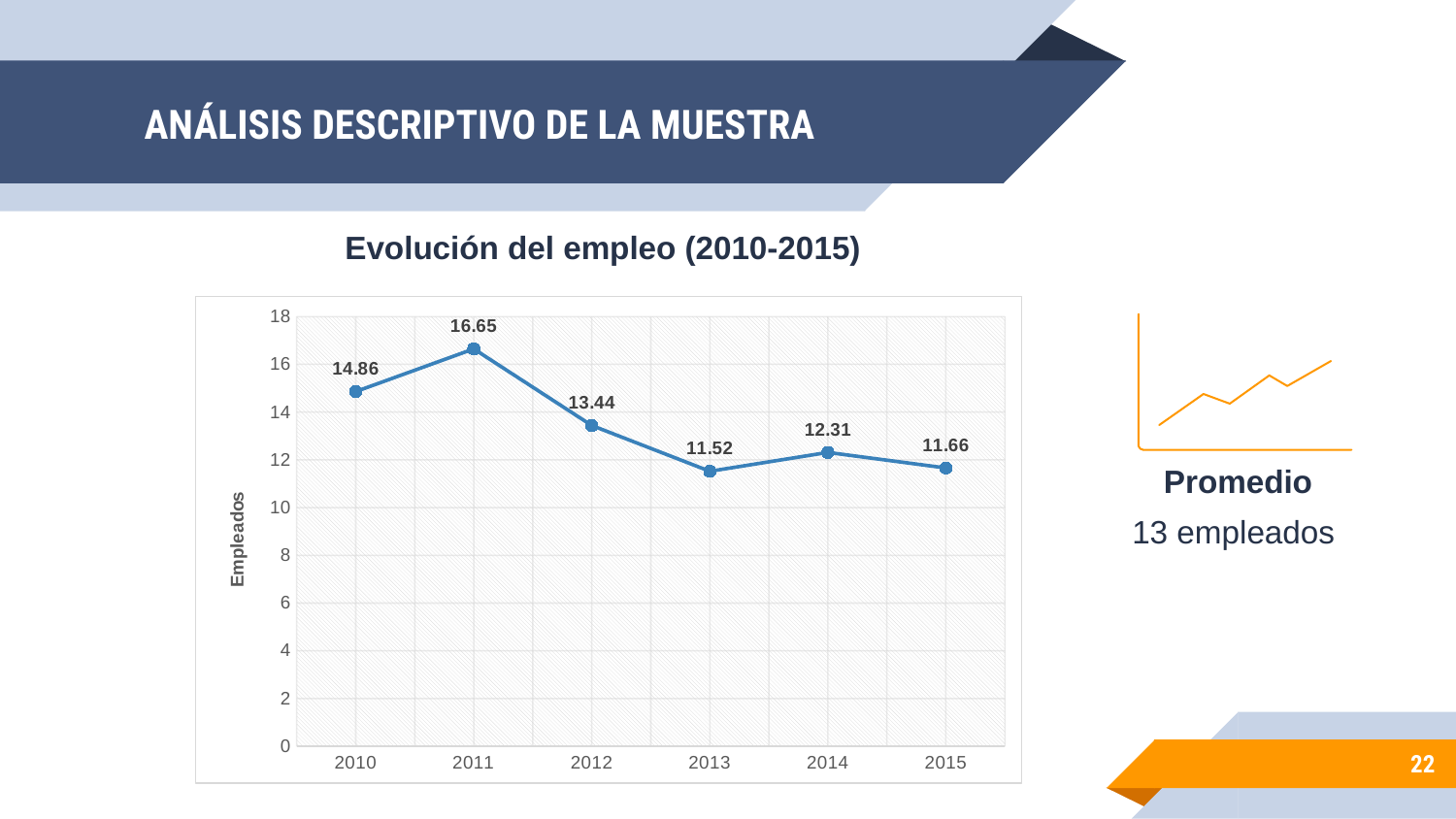

# ANÁLISIS DESCRIPTIVO DE LA MUESTRA
Evolución del empleo (2010-2015)

### Chart

| Category |  |
|---|---|
| 2010 | 14.86 |
| 2011 | 16.65 |
| 2012 | 13.44 |
| 2013 | 11.52 |
| 2014 | 12.31 |
| 2015 | 11.66 |

Promedio
13 empleados
22